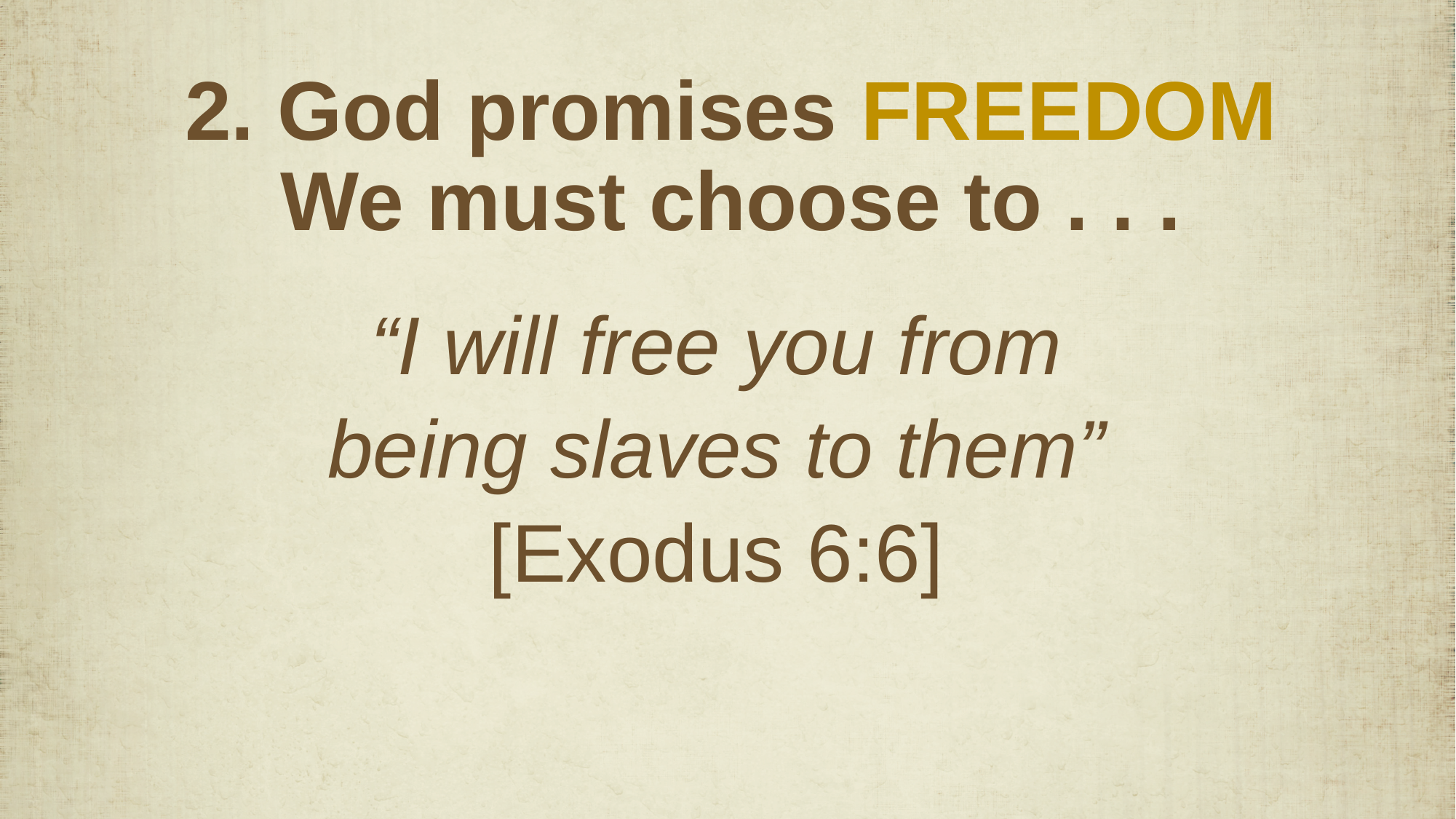

# 2. God promises FREEDOM We must choose to . . .
“I will free you from
being slaves to them”
[Exodus 6:6]